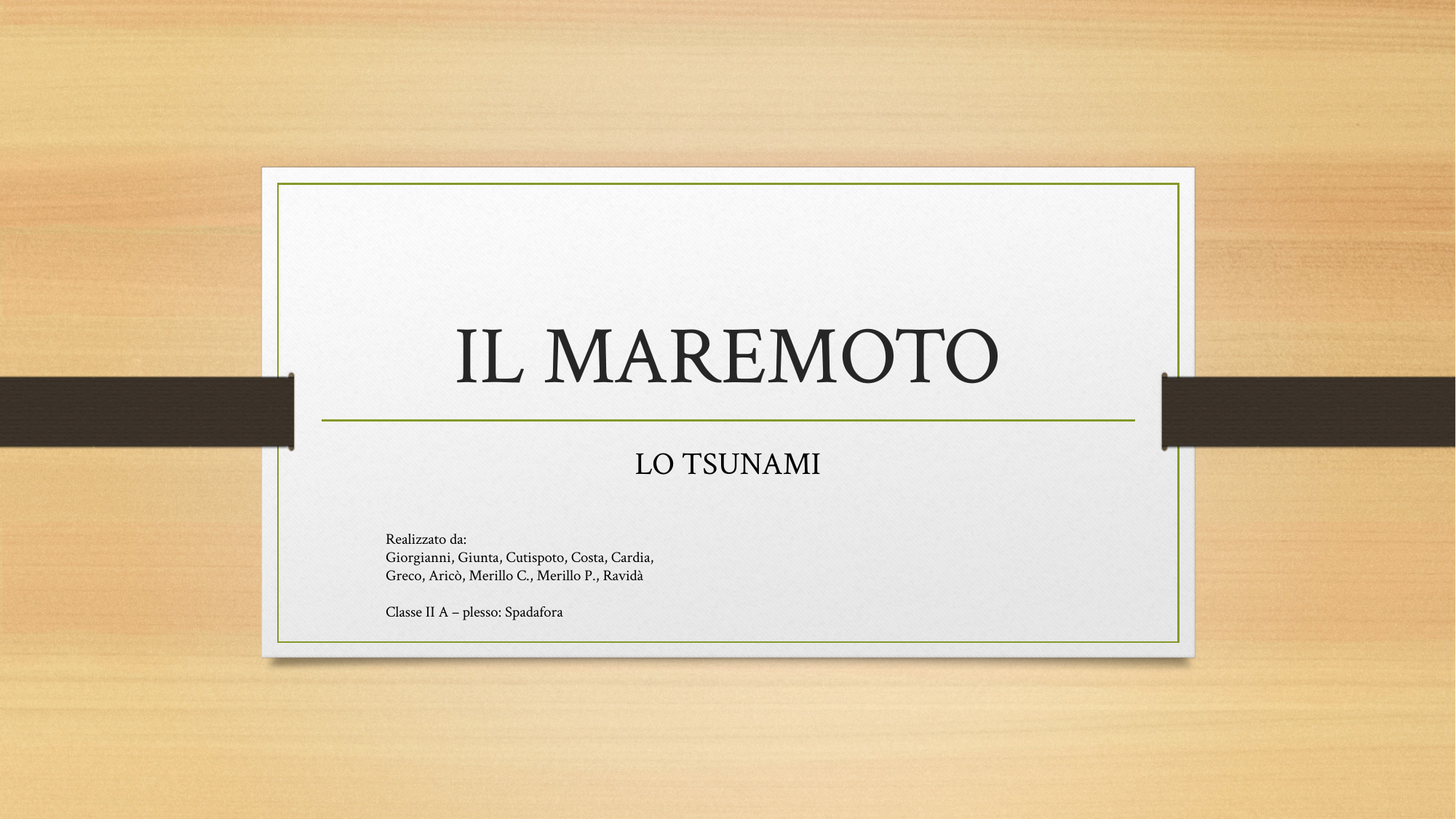

# IL MAREMOTO
LO TSUNAMI
Realizzato da:
Giorgianni, Giunta, Cutispoto, Costa, Cardia,
Greco, Aricò, Merillo C., Merillo P., Ravidà

Classe II A – plesso: Spadafora